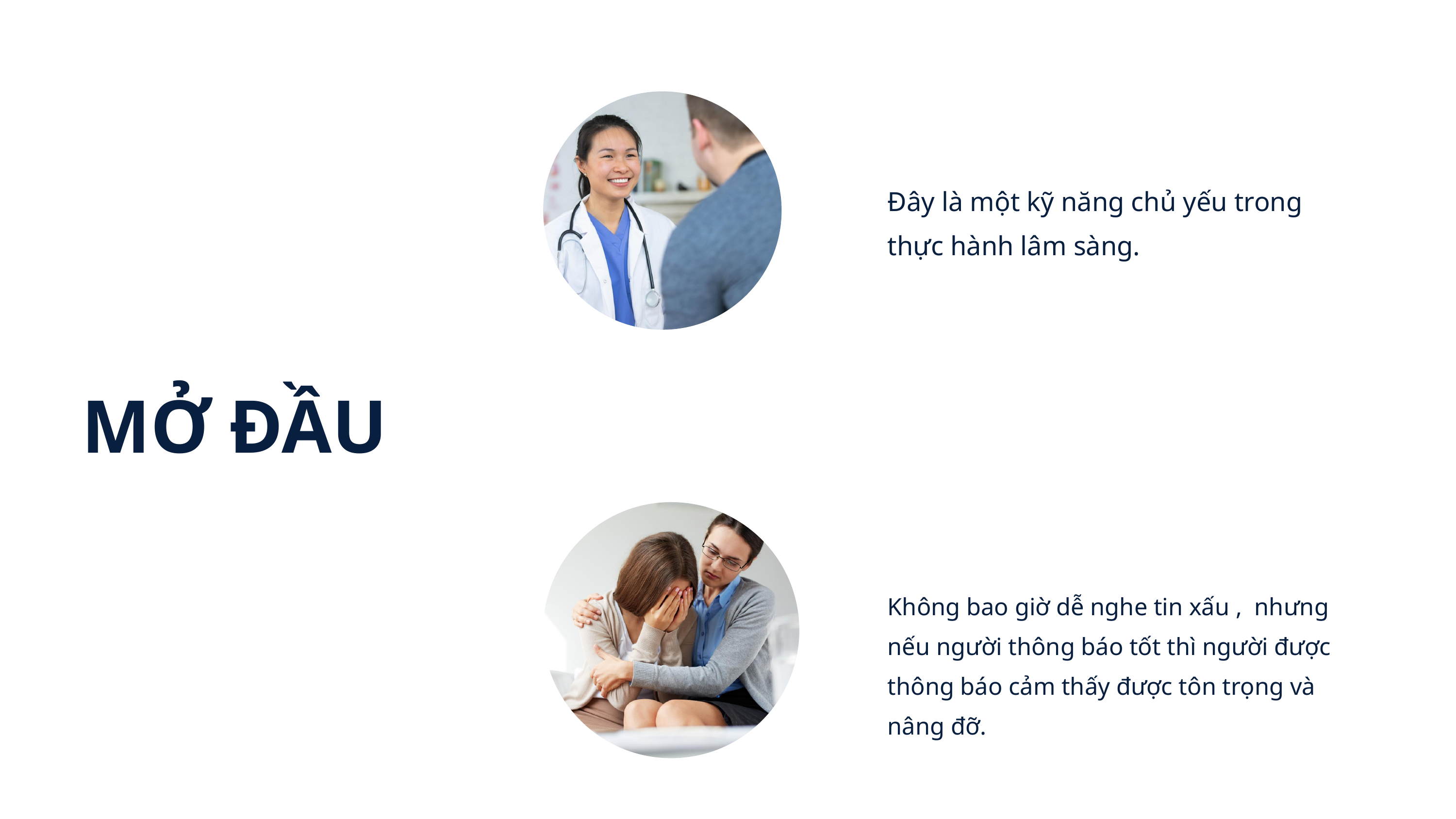

Đây là một kỹ năng chủ yếu trong thực hành lâm sàng.
MỞ ĐẦU

Không bao giờ dễ nghe tin xấu ,  nhưng nếu người thông báo tốt thì người được thông báo cảm thấy được tôn trọng và nâng đỡ.